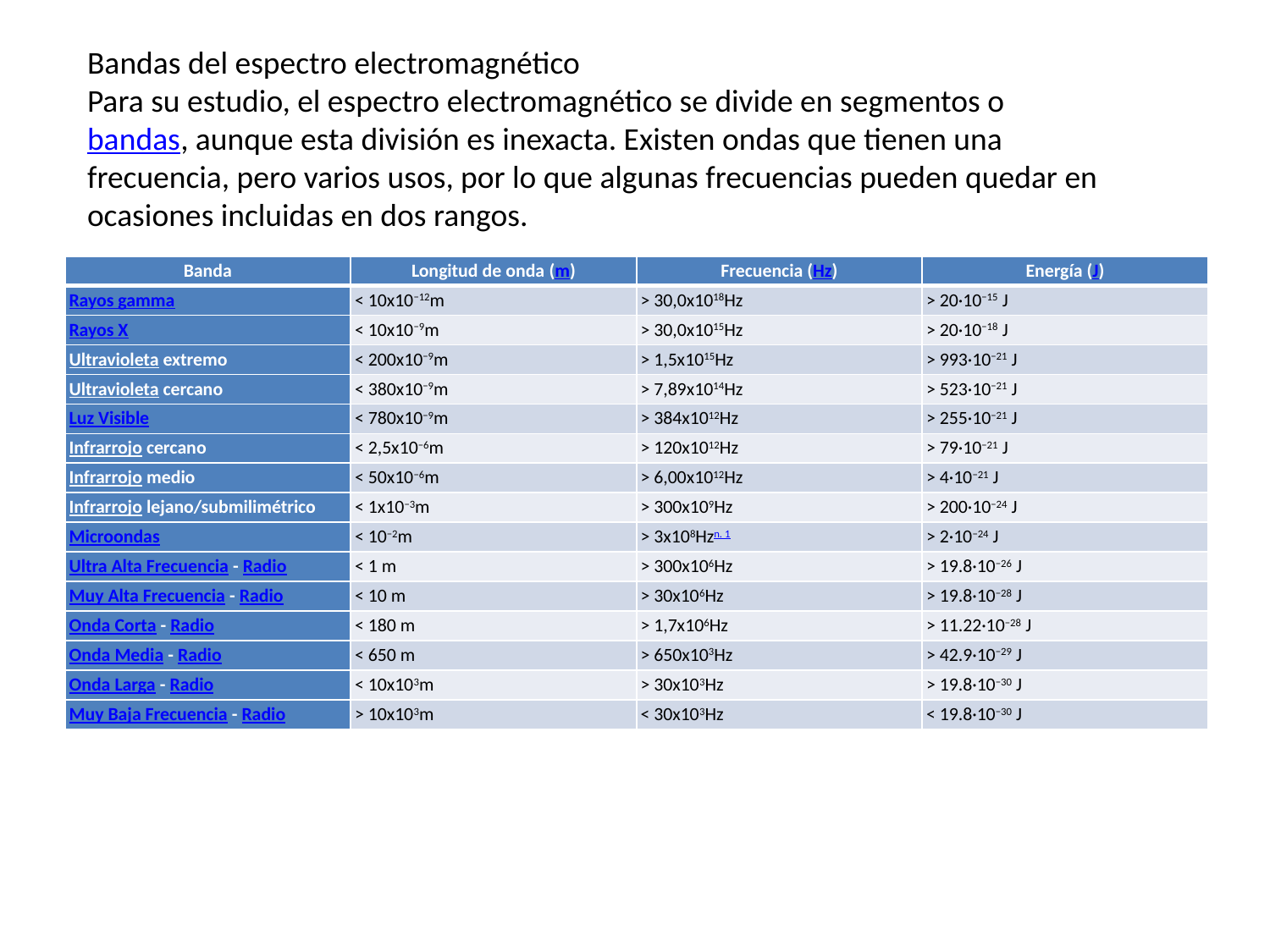

Bandas del espectro electromagnético
Para su estudio, el espectro electromagnético se divide en segmentos o bandas, aunque esta división es inexacta. Existen ondas que tienen una frecuencia, pero varios usos, por lo que algunas frecuencias pueden quedar en ocasiones incluidas en dos rangos.
| Banda | Longitud de onda (m) | Frecuencia (Hz) | Energía (J) |
| --- | --- | --- | --- |
| Rayos gamma | < 10x10−12m | > 30,0x1018Hz | > 20·10−15 J |
| Rayos X | < 10x10−9m | > 30,0x1015Hz | > 20·10−18 J |
| Ultravioleta extremo | < 200x10−9m | > 1,5x1015Hz | > 993·10−21 J |
| Ultravioleta cercano | < 380x10−9m | > 7,89x1014Hz | > 523·10−21 J |
| Luz Visible | < 780x10−9m | > 384x1012Hz | > 255·10−21 J |
| Infrarrojo cercano | < 2,5x10−6m | > 120x1012Hz | > 79·10−21 J |
| Infrarrojo medio | < 50x10−6m | > 6,00x1012Hz | > 4·10−21 J |
| Infrarrojo lejano/submilimétrico | < 1x10−3m | > 300x109Hz | > 200·10−24 J |
| Microondas | < 10−2m | > 3x108Hzn. 1 | > 2·10−24 J |
| Ultra Alta Frecuencia - Radio | < 1 m | > 300x106Hz | > 19.8·10−26 J |
| Muy Alta Frecuencia - Radio | < 10 m | > 30x106Hz | > 19.8·10−28 J |
| Onda Corta - Radio | < 180 m | > 1,7x106Hz | > 11.22·10−28 J |
| Onda Media - Radio | < 650 m | > 650x103Hz | > 42.9·10−29 J |
| Onda Larga - Radio | < 10x103m | > 30x103Hz | > 19.8·10−30 J |
| Muy Baja Frecuencia - Radio | > 10x103m | < 30x103Hz | < 19.8·10−30 J |